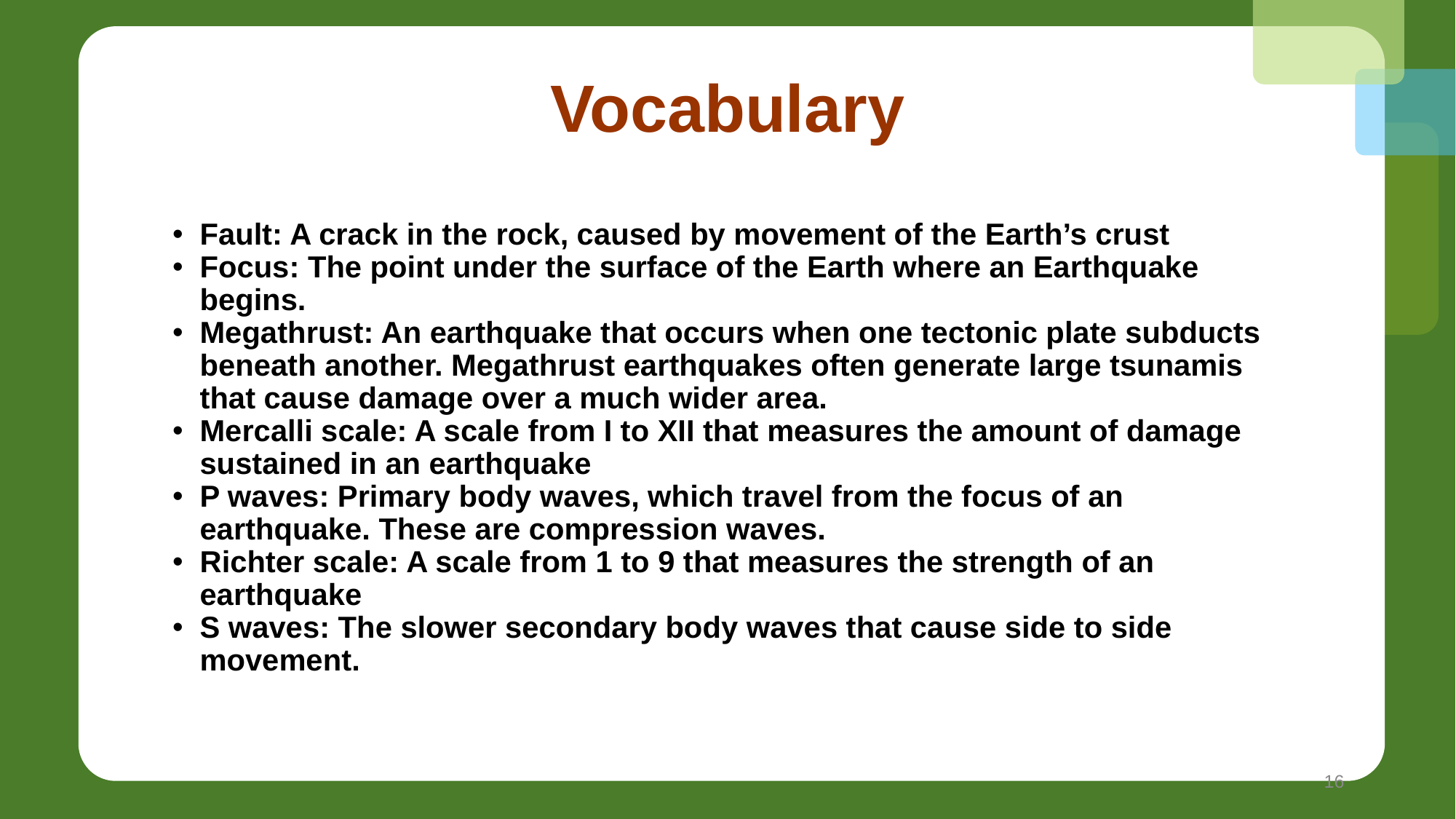

# Vocabulary
Fault: A crack in the rock, caused by movement of the Earth’s crust
Focus: The point under the surface of the Earth where an Earthquake begins.
Megathrust: An earthquake that occurs when one tectonic plate subducts beneath another. Megathrust earthquakes often generate large tsunamis that cause damage over a much wider area.
Mercalli scale: A scale from I to XII that measures the amount of damage sustained in an earthquake
P waves: Primary body waves, which travel from the focus of an earthquake. These are compression waves.
Richter scale: A scale from 1 to 9 that measures the strength of an earthquake
S waves: The slower secondary body waves that cause side to side movement.
16